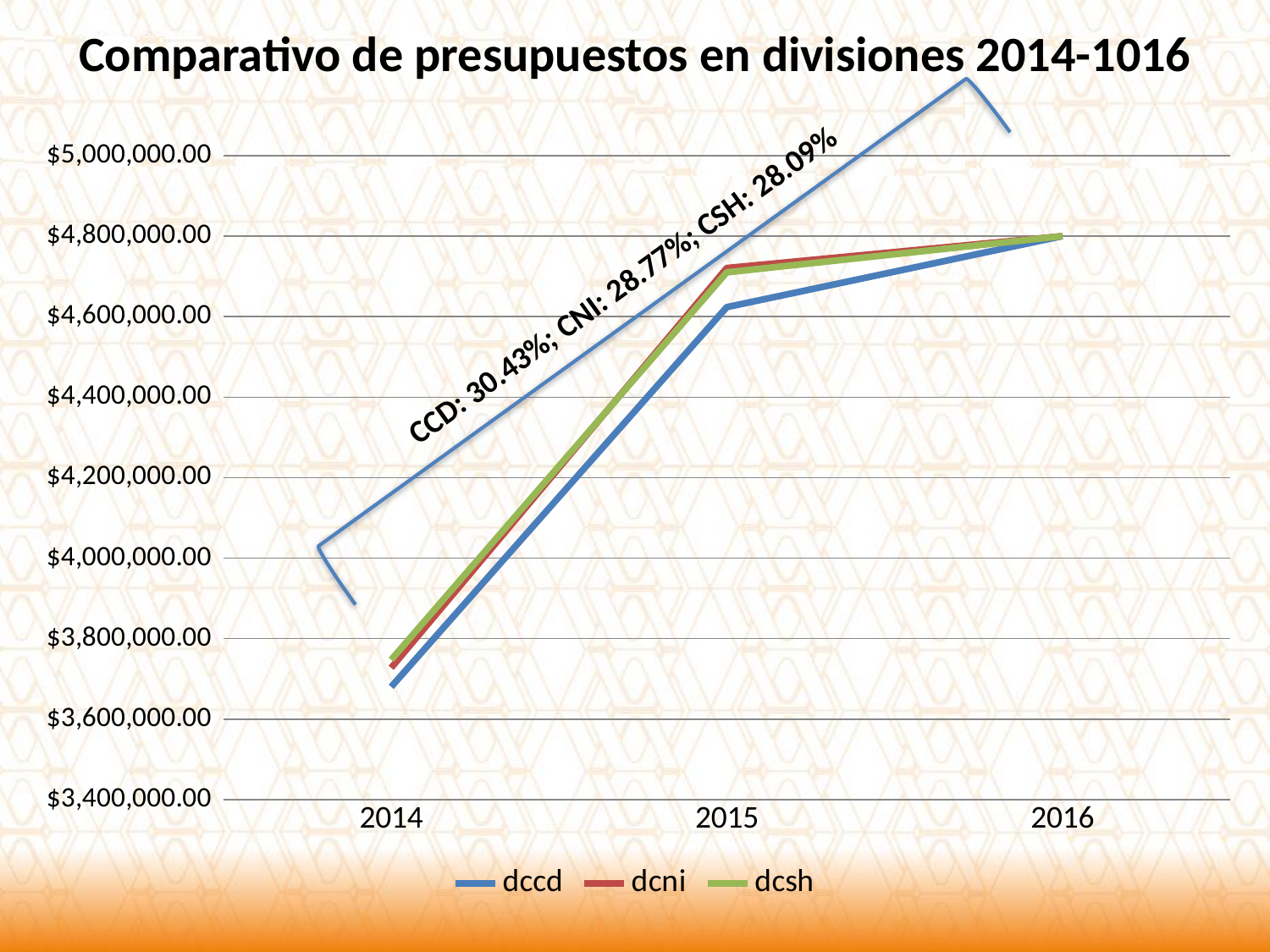

Comparativo de presupuestos en divisiones 2014-1016

### Chart

| Category | dccd | dcni | dcsh |
|---|---|---|---|
| 2014 | 3680200.0 | 3727500.0 | 3747480.0 |
| 2015 | 4623557.0 | 4720750.0 | 4710006.0 |
| 2016 | 4800000.0 | 4800000.0 | 4800000.0 |
CCD: 30.43%; CNI: 28.77%; CSH: 28.09%